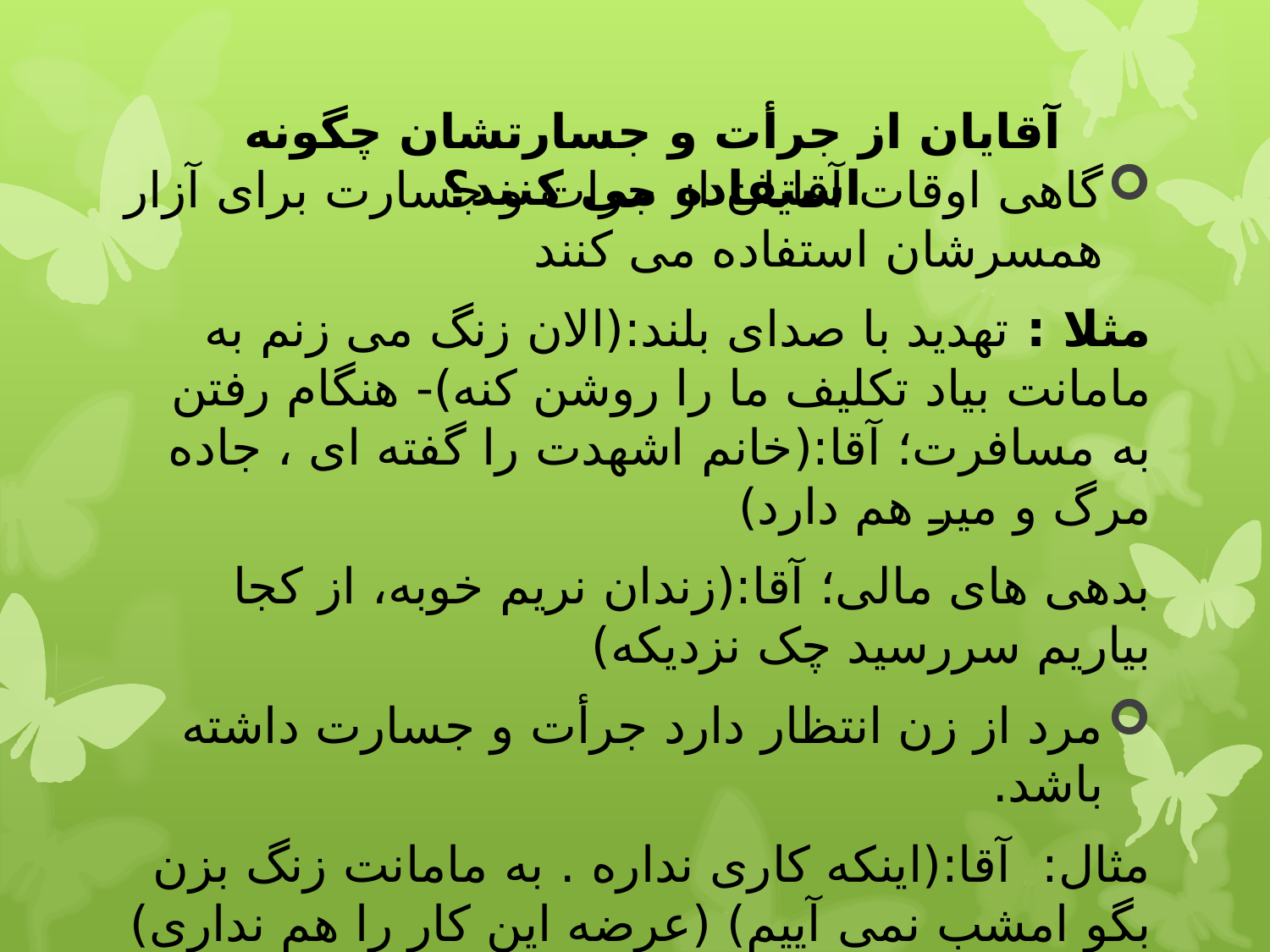

# آقایان از جرأت و جسارتشان چگونه استفاده می کنند؟
گاهی اوقات آقایان از جرات و جسارت برای آزار همسرشان استفاده می کنند
	مثلا : تهدید با صدای بلند:(الان زنگ می زنم به مامانت بیاد 	تکلیف ما را روشن کنه)- هنگام رفتن به مسافرت؛ آقا:(خانم 	اشهدت را گفته ای ، جاده مرگ و میر هم دارد)
	بدهی های مالی؛ آقا:(زندان نریم خوبه، از کجا بیاریم سررسید 	چک نزدیکه)
مرد از زن انتظار دارد جرأت و جسارت داشته باشد.
	مثال:  آقا:(اینکه کاری نداره . به مامانت زنگ بزن بگو امشب نمی 	آییم) (عرضه این کار را هم نداری)